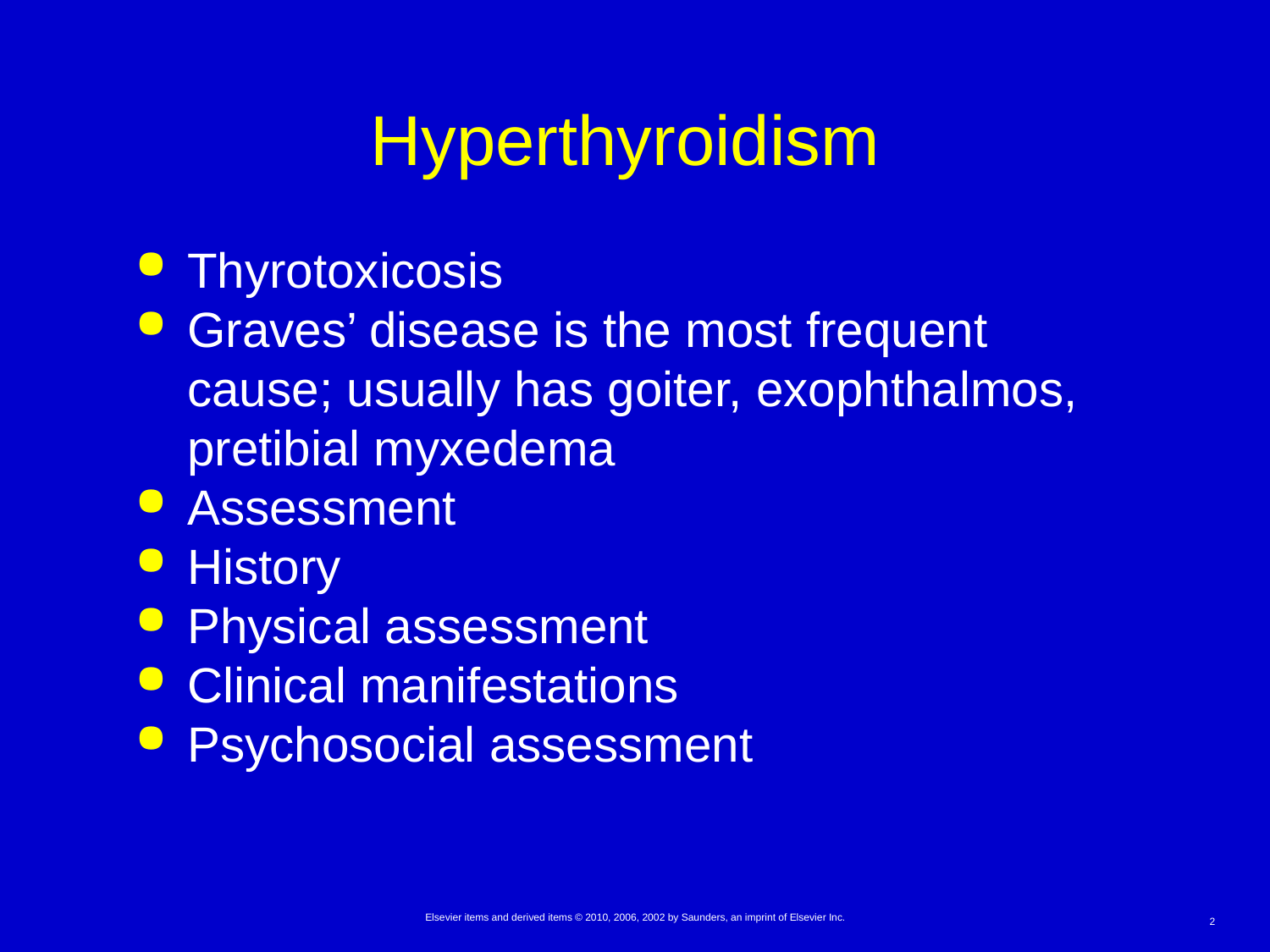

# Hyperthyroidism
Thyrotoxicosis
Graves’ disease is the most frequent cause; usually has goiter, exophthalmos, pretibial myxedema
Assessment
History
Physical assessment
Clinical manifestations
Psychosocial assessment